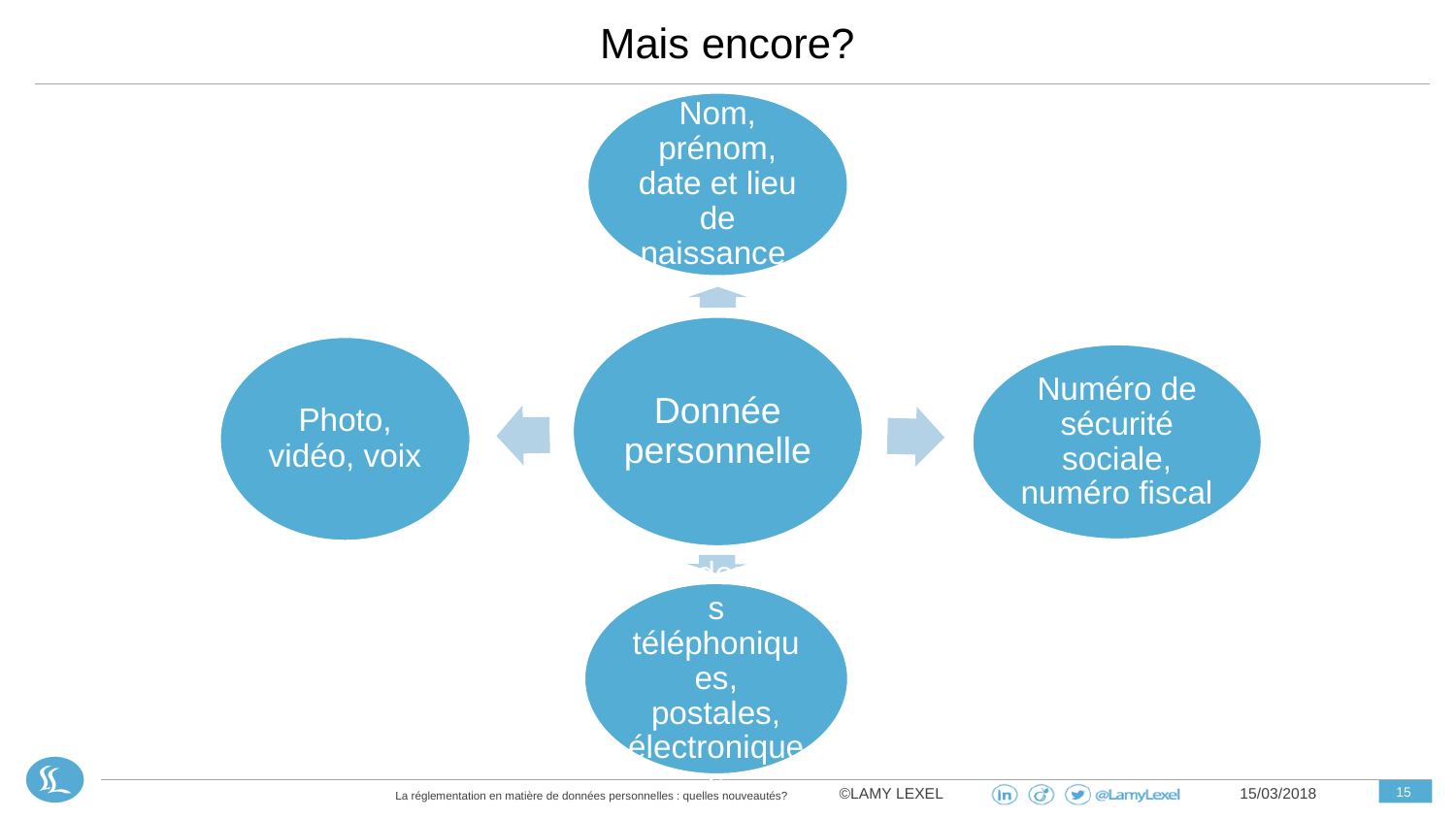

Mais encore?
Donnée personnelle

Nom, prénom, date et lieu de naissance

Numéro de sécurité sociale, numéro fiscal

Coordonnées téléphoniques, postales, électroniques

Photo, vidéo, voix